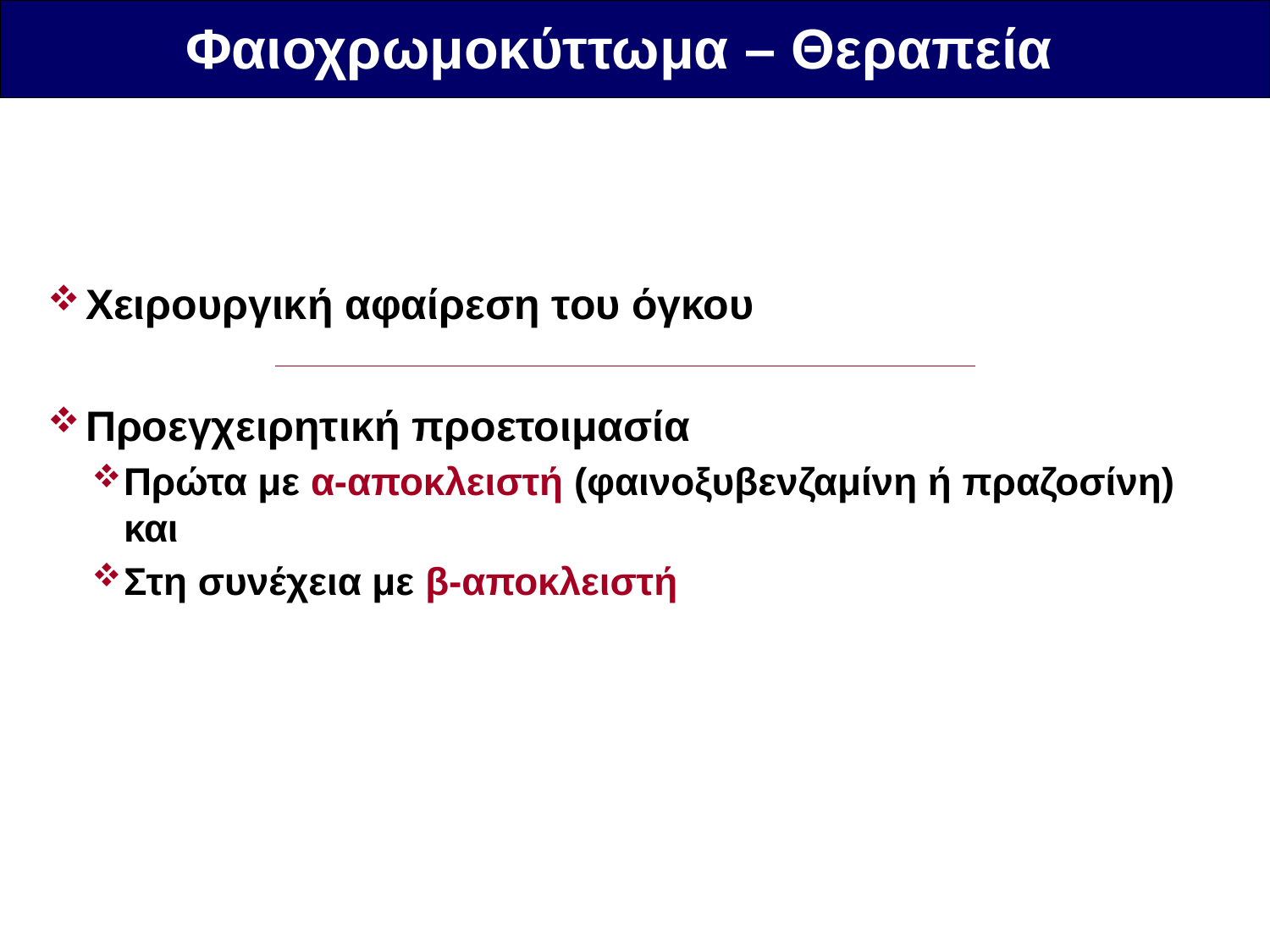

Φαιοχρωμοκύττωμα – Θεραπεία
Χειρουργική αφαίρεση του όγκου

Προεγχειρητική προετοιμασία
Πρώτα με α-αποκλειστή (φαινοξυβενζαμίνη ή πραζοσίνη) και
Στη συνέχεια με β-αποκλειστή